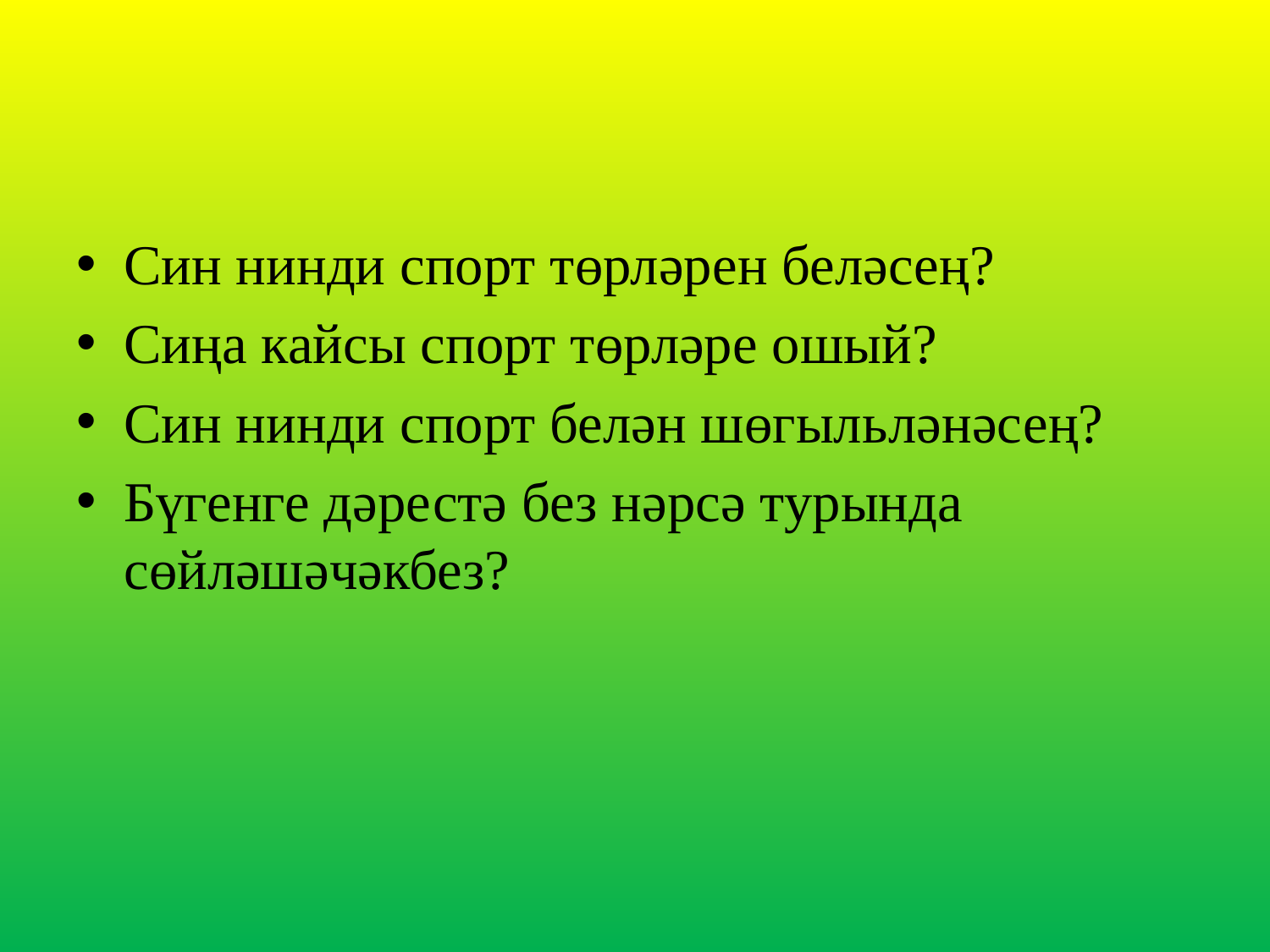

#
Син нинди спорт төрләрен беләсең?
Сиңа кайсы спорт төрләре ошый?
Син нинди спорт белән шөгыльләнәсең?
Бүгенге дәрестә без нәрсә турында сөйләшәчәкбез?